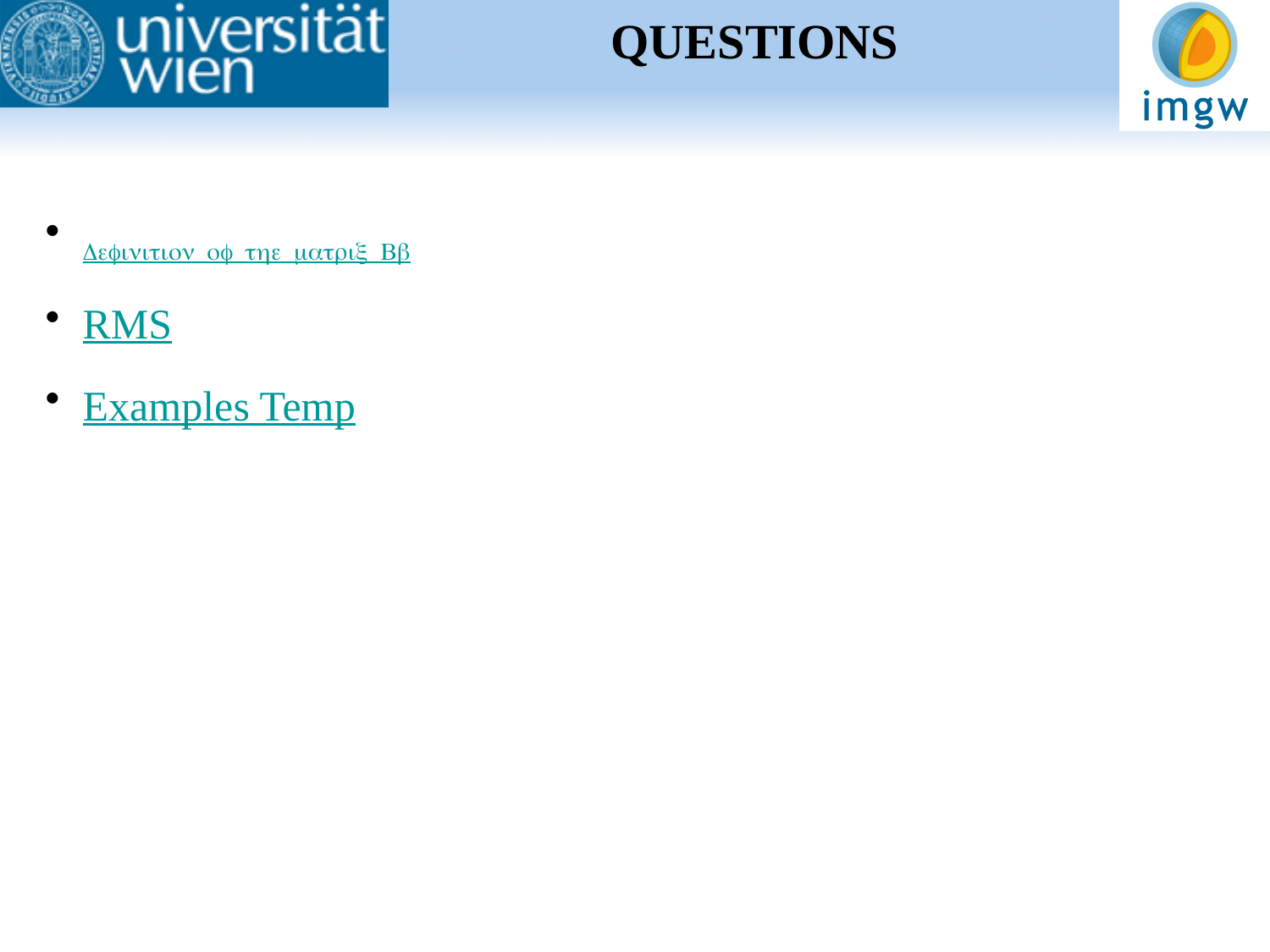

QUESTIONS

Definition of the matrix Bβ
RMS
Examples Temp